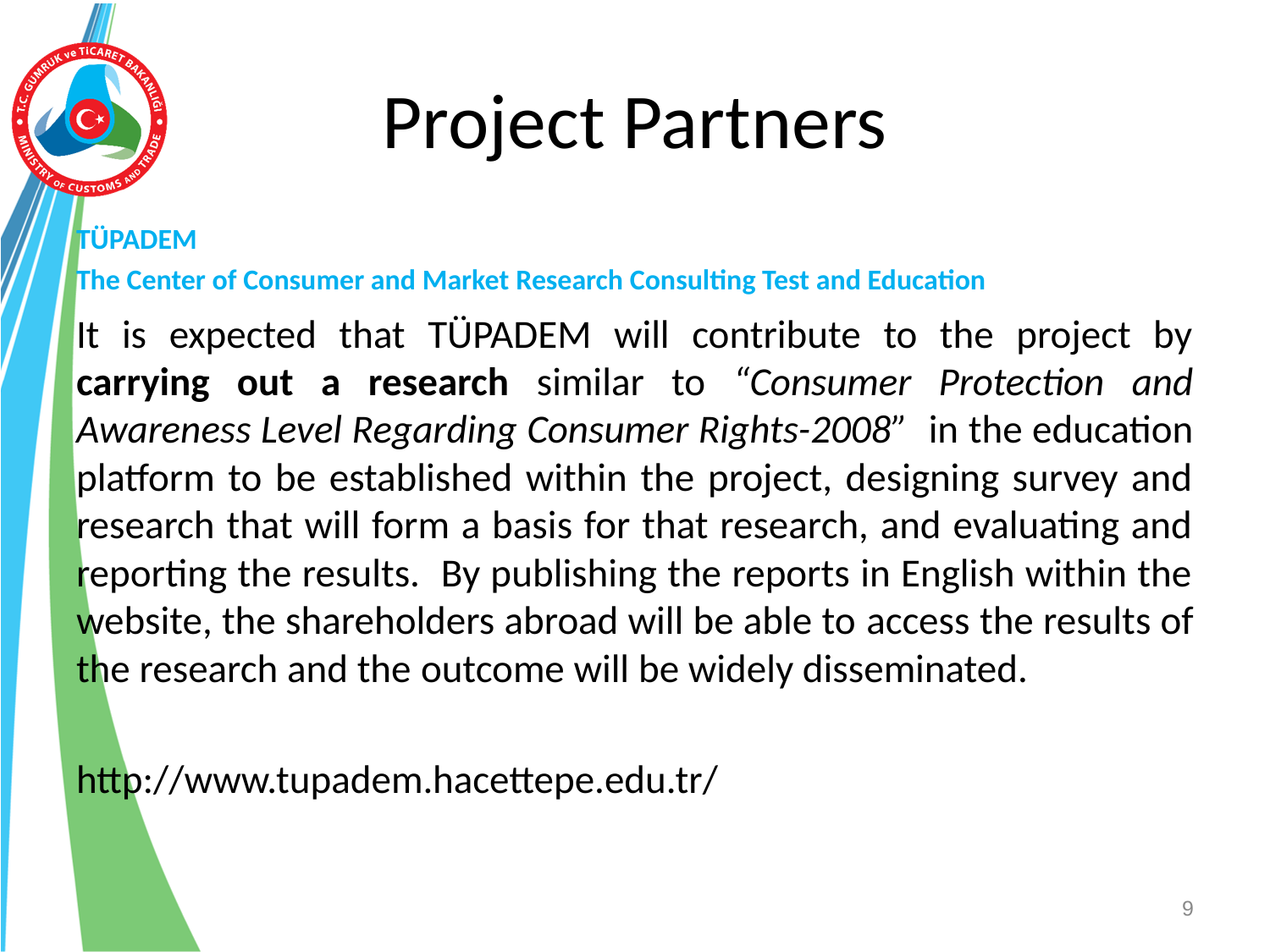

# Project Partners
TÜPADEM
The Center of Consumer and Market Research Consulting Test and Education
It is expected that TÜPADEM will contribute to the project by carrying out a research similar to “Consumer Protection and Awareness Level Regarding Consumer Rights-2008”  in the education platform to be established within the project, designing survey and research that will form a basis for that research, and evaluating and reporting the results.  By publishing the reports in English within the website, the shareholders abroad will be able to access the results of the research and the outcome will be widely disseminated.

http://www.tupadem.hacettepe.edu.tr/
9